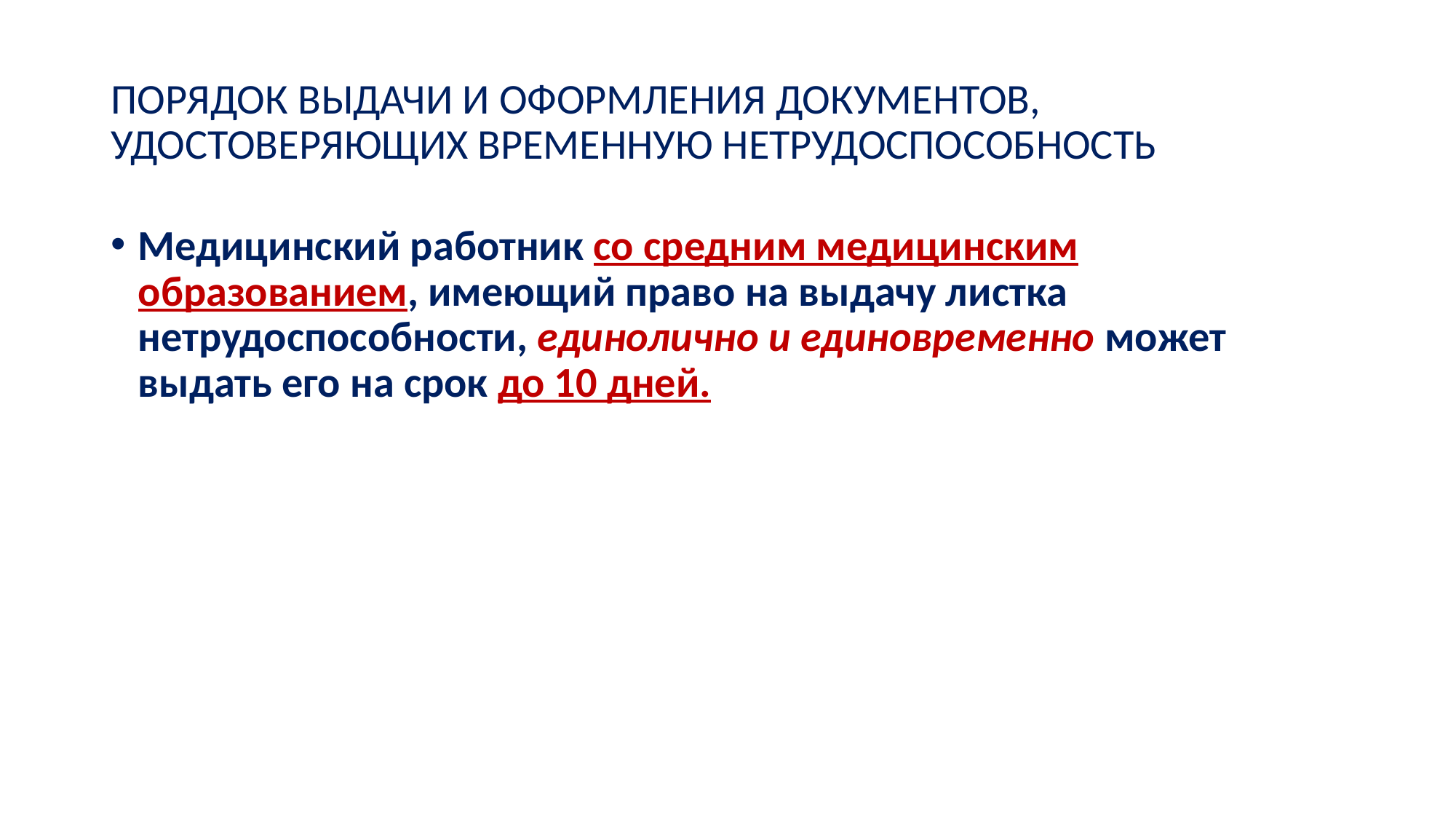

# ПОРЯДОК ВЫДАЧИ И ОФОРМЛЕНИЯ ДОКУМЕНТОВ, УДОСТОВЕРЯЮЩИХ ВРЕМЕННУЮ НЕТРУДОСПОСОБНОСТЬ
Медицинский работник со средним медицинским образованием, имеющий право на выдачу листка нетрудоспособности, единолично и единовременно может выдать его на срок до 10 дней.